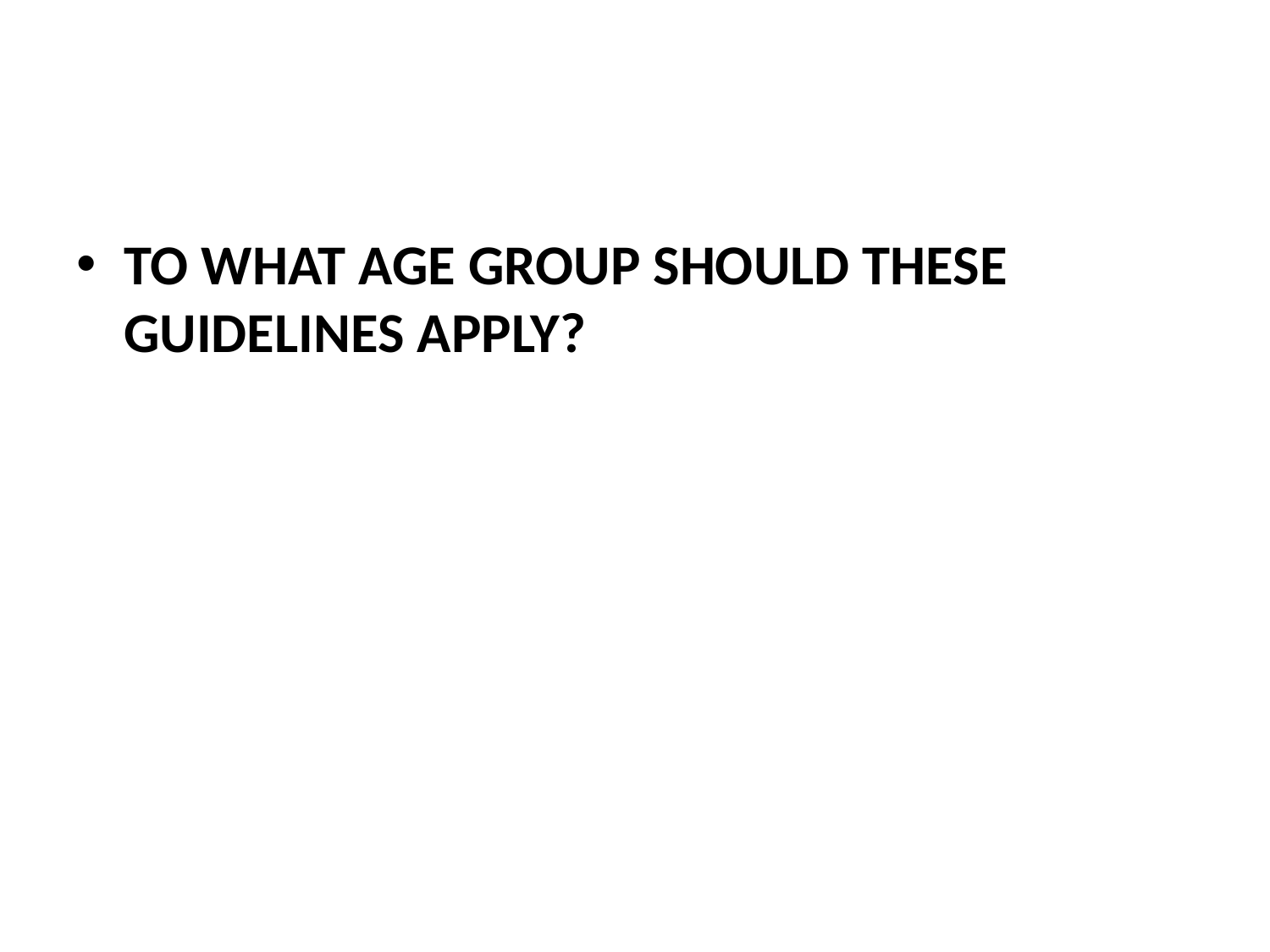

#
TO WHAT AGE GROUP SHOULD THESE GUIDELINES APPLY?